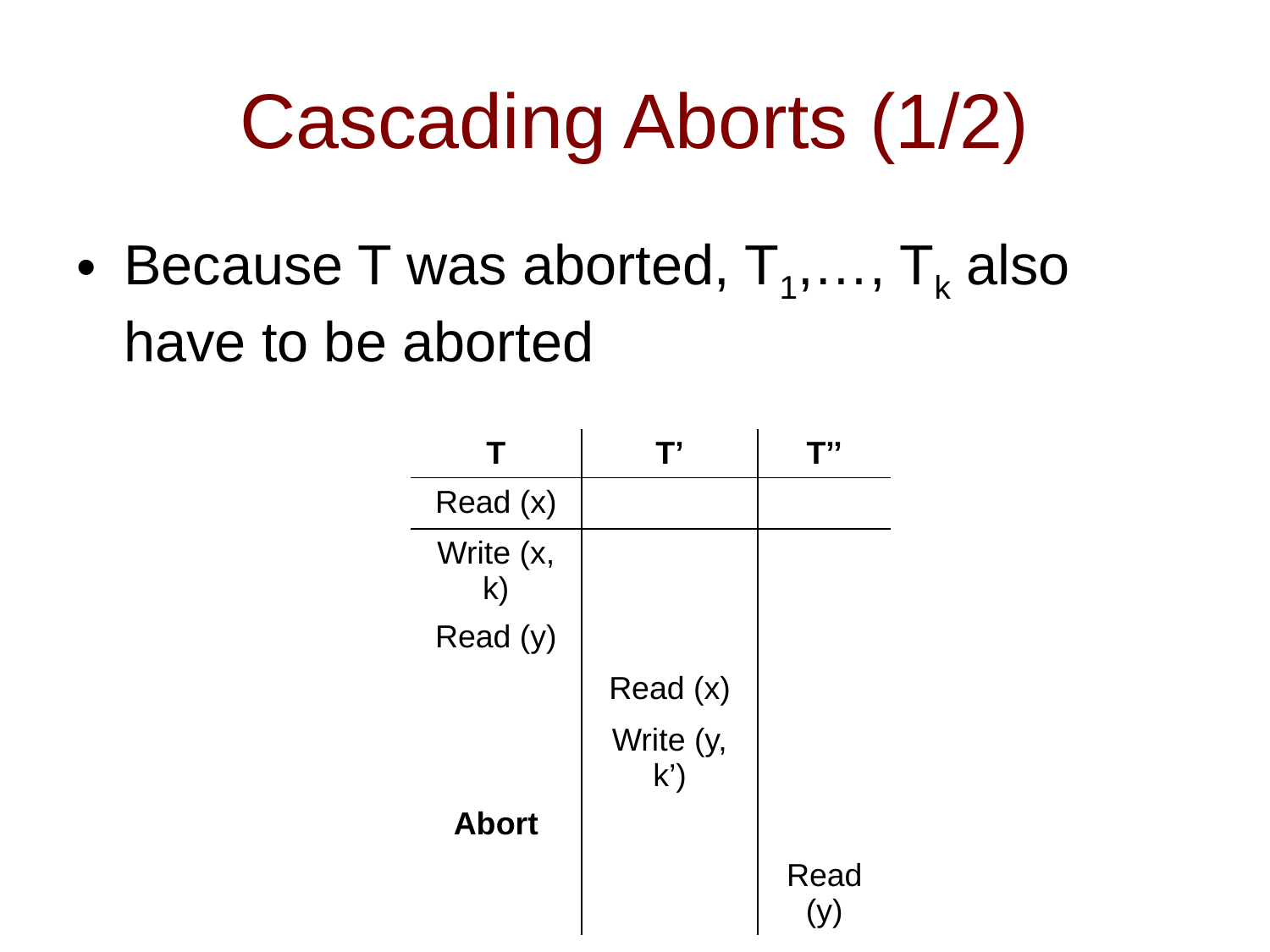

# Cascading Aborts (1/2)
Because T was aborted, T1,…, Tk also have to be aborted

| T | T’ | T’’ |
| --- | --- | --- |
| Read (x) |  |  |
| Write (x, k) |  |  |
| Read (y) |  |  |
|  | Read (x) |  |
|  | Write (y, k’) |  |
| Abort |  |  |
|  |  | Read (y) |